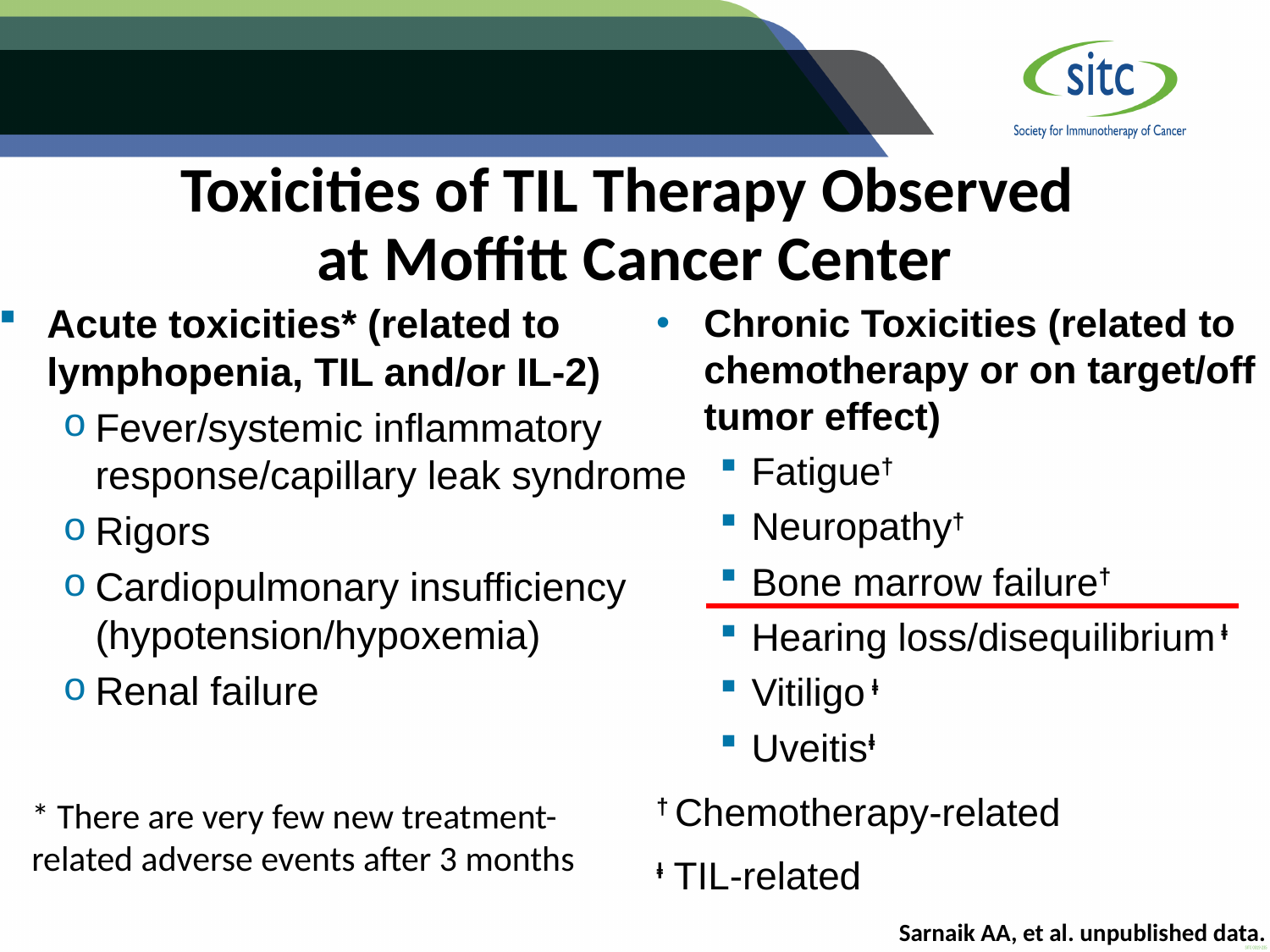

Toxicities of TIL Therapy Observed
at Moffitt Cancer Center
Chronic Toxicities (related to chemotherapy or on target/off tumor effect)
Fatigue†
Neuropathy†
Bone marrow failure†
Hearing loss/disequilibrium ⱡ
Vitiligo ⱡ
Uveitisⱡ
† Chemotherapy-related
ⱡ TIL-related

Acute toxicities* (related to lymphopenia, TIL and/or IL-2)
Fever/systemic inflammatory response/capillary leak syndrome
Rigors
Cardiopulmonary insufficiency (hypotension/hypoxemia)
Renal failure

* There are very few new treatment-
related adverse events after 3 months
Sarnaik AA, et al. unpublished data.